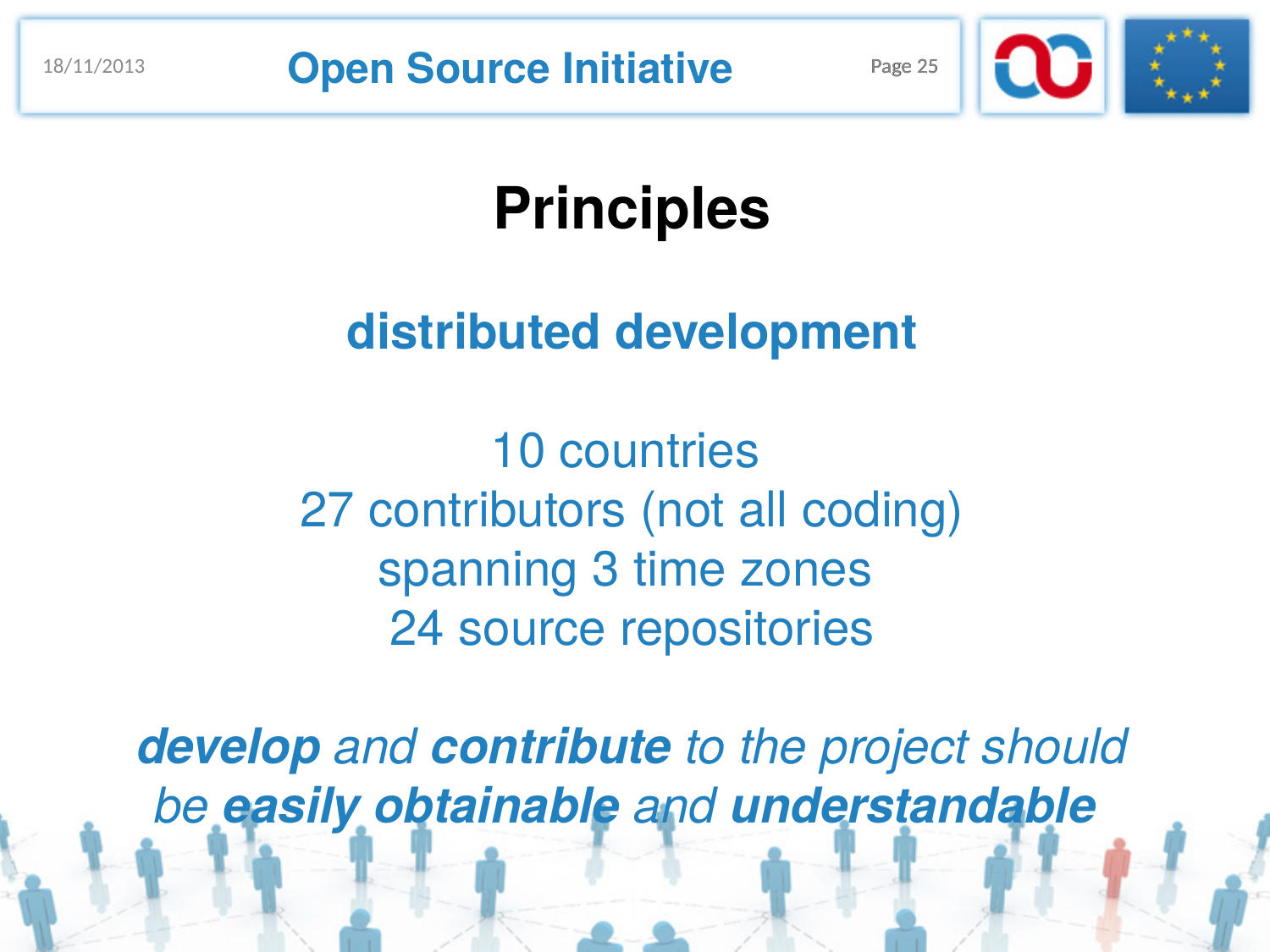

# Open Source Initiative
18/11/2013
Page 25
Page 25
Principles

distributed development

10 countries
27 contributors (not all coding)
spanning 3 time zones
24 source repositories
develop and contribute to the project should be easily obtainable and understandable